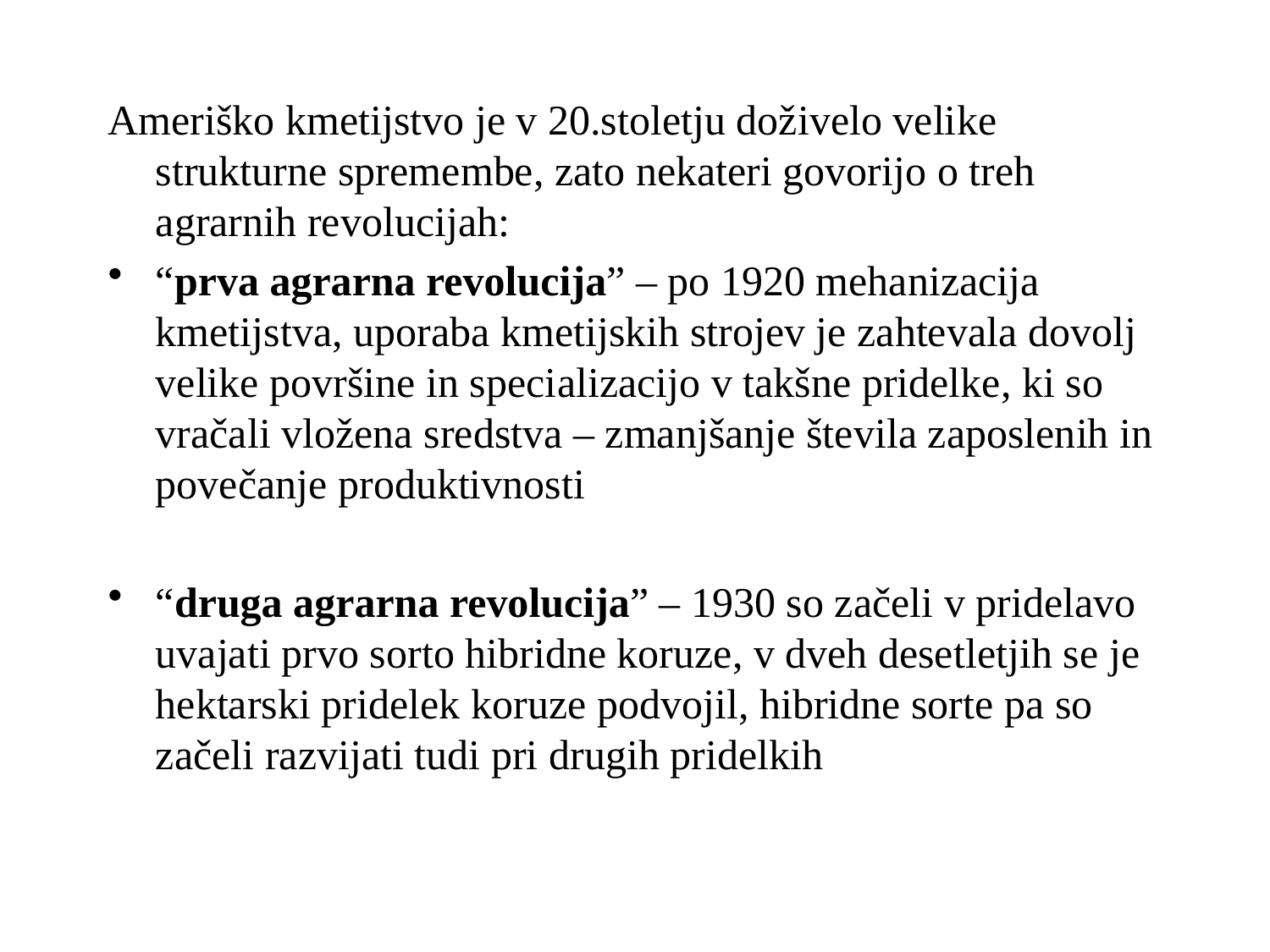

#
Ameriško kmetijstvo je v 20.stoletju doživelo velike strukturne spremembe, zato nekateri govorijo o treh agrarnih revolucijah:
“prva agrarna revolucija” – po 1920 mehanizacija kmetijstva, uporaba kmetijskih strojev je zahtevala dovolj velike površine in specializacijo v takšne pridelke, ki so vračali vložena sredstva – zmanjšanje števila zaposlenih in povečanje produktivnosti

“druga agrarna revolucija” – 1930 so začeli v pridelavo uvajati prvo sorto hibridne koruze, v dveh desetletjih se je hektarski pridelek koruze podvojil, hibridne sorte pa so začeli razvijati tudi pri drugih pridelkih